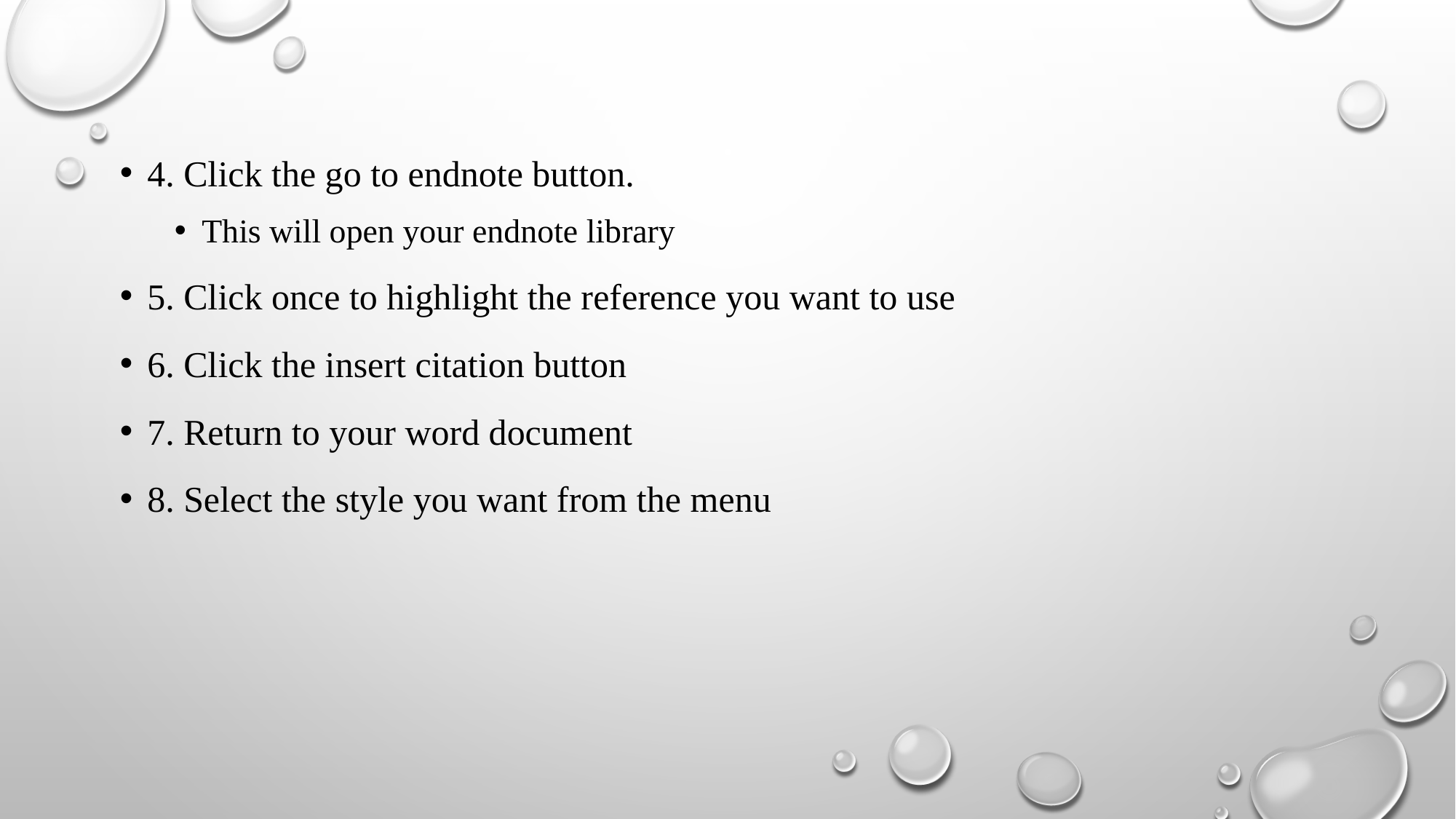

4. Click the go to endnote button.
This will open your endnote library
5. Click once to highlight the reference you want to use
6. Click the insert citation button
7. Return to your word document
8. Select the style you want from the menu